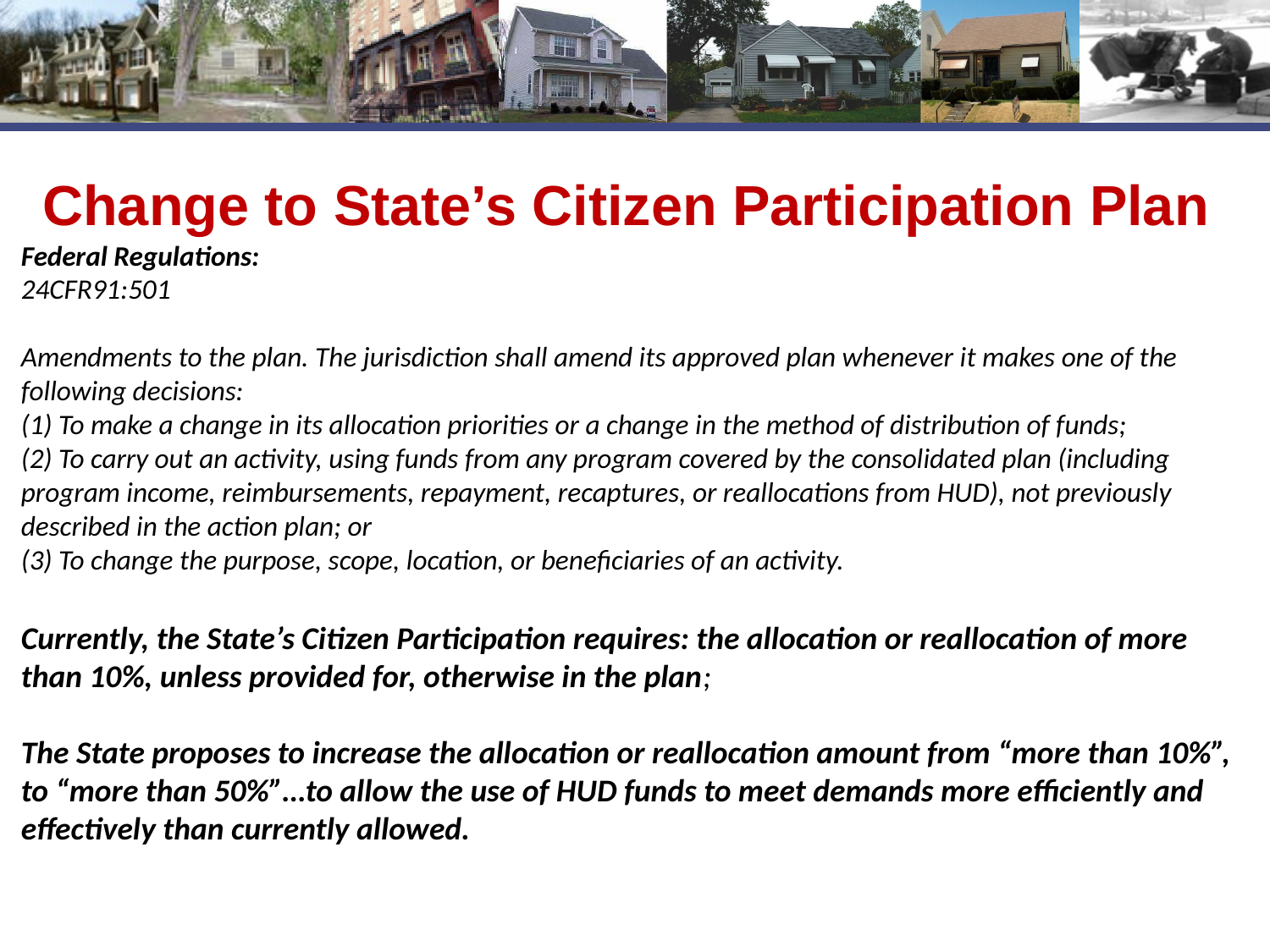

# Change to State’s Citizen Participation Plan
Federal Regulations:
24CFR91:501

Amendments to the plan. The jurisdiction shall amend its approved plan whenever it makes one of the following decisions:
(1) To make a change in its allocation priorities or a change in the method of distribution of funds;
(2) To carry out an activity, using funds from any program covered by the consolidated plan (including program income, reimbursements, repayment, recaptures, or reallocations from HUD), not previously described in the action plan; or
(3) To change the purpose, scope, location, or beneficiaries of an activity.

Currently, the State’s Citizen Participation requires: the allocation or reallocation of more than 10%, unless provided for, otherwise in the plan;

The State proposes to increase the allocation or reallocation amount from “more than 10%”, to “more than 50%”…to allow the use of HUD funds to meet demands more efficiently and effectively than currently allowed.